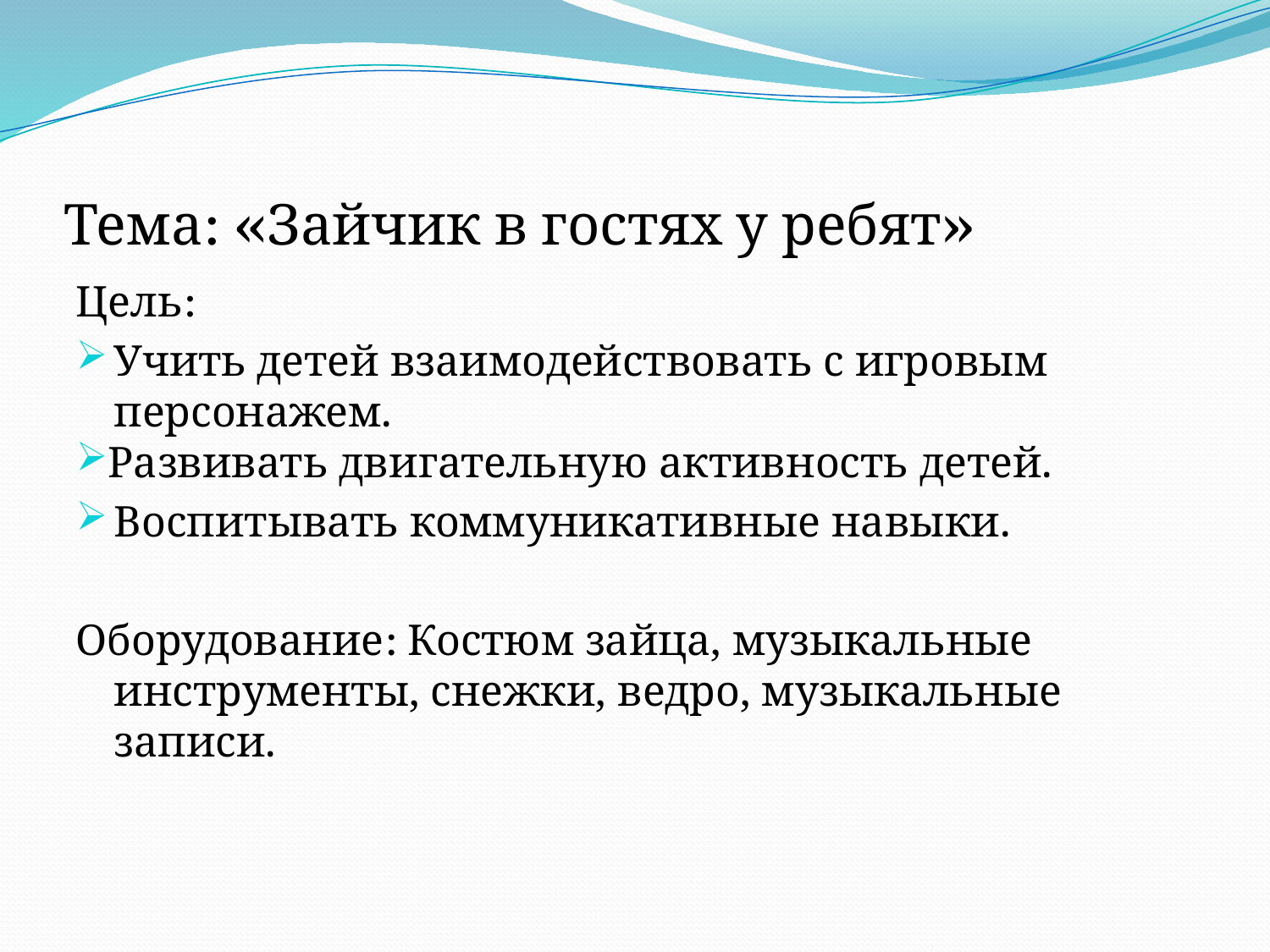

# Тема: «Зайчик в гостях у ребят»
Цель:
Учить детей взаимодействовать с игровым персонажем.
Развивать двигательную активность детей.
Воспитывать коммуникативные навыки.

Оборудование: Костюм зайца, музыкальные инструменты, снежки, ведро, музыкальные записи.